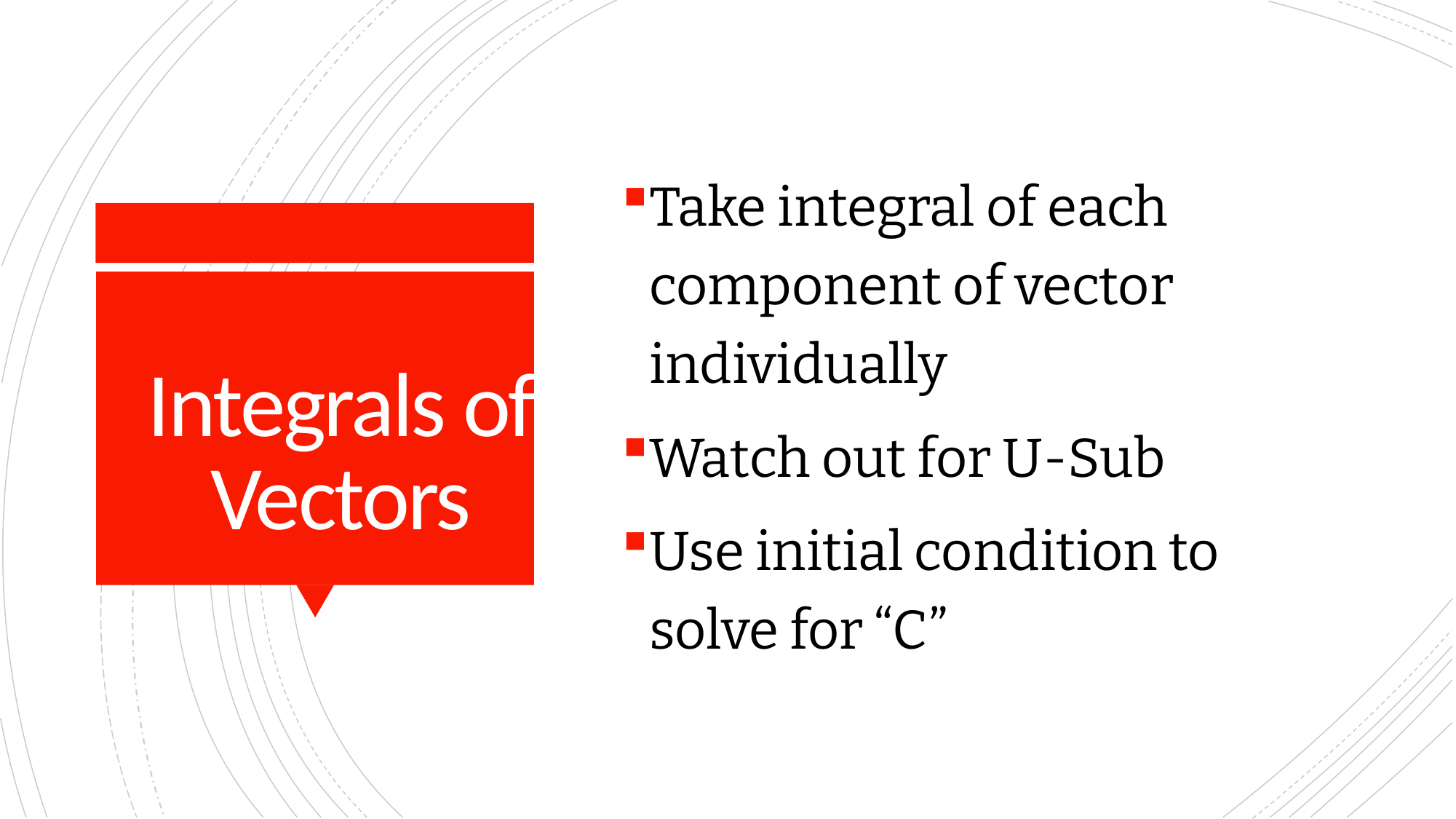

Take integral of each component of vector individually
Watch out for U-Sub
Use initial condition to solve for “C”
# Integrals of Vectors